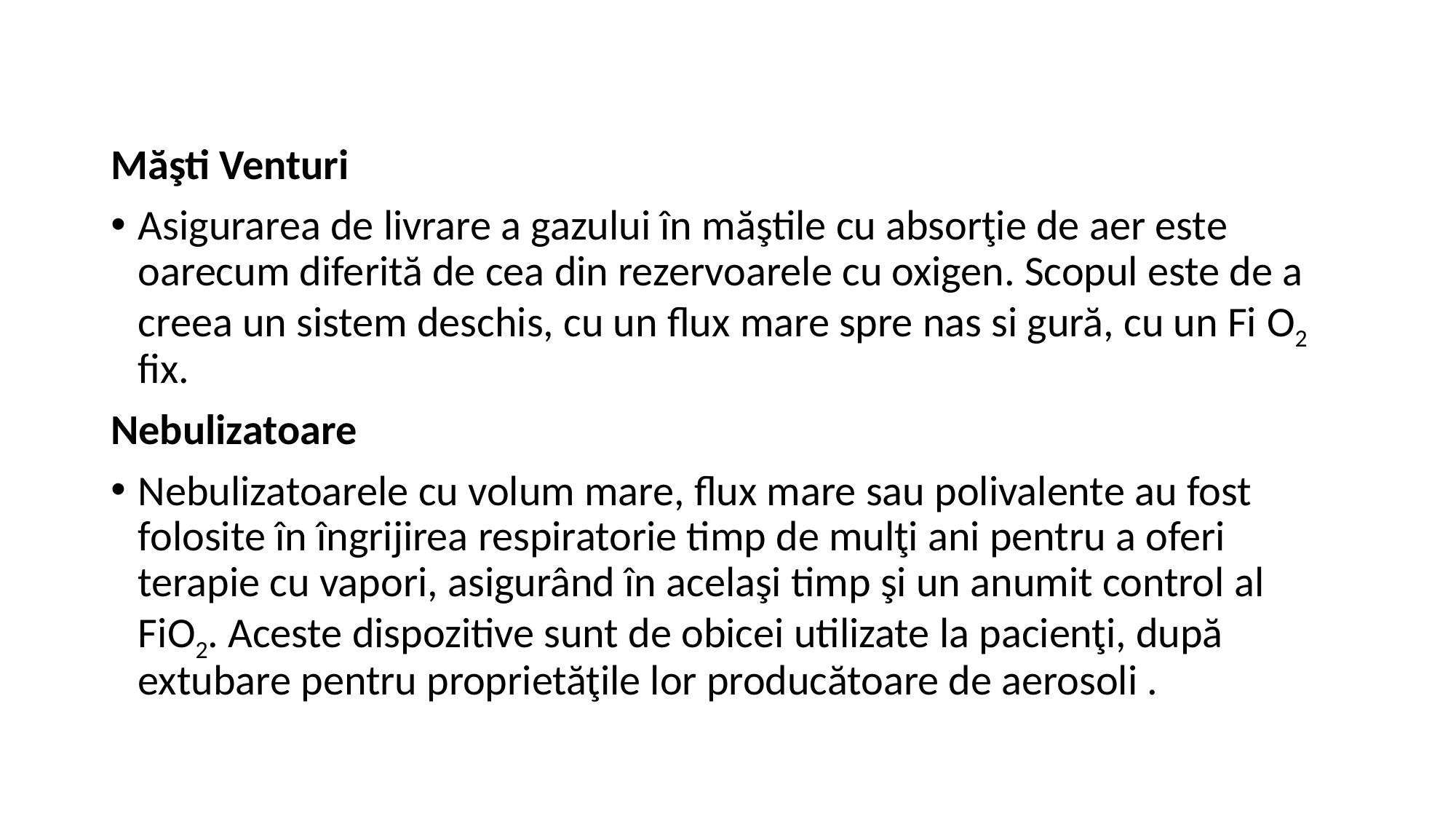

Măşti Venturi
Asigurarea de livrare a gazului în măştile cu absorţie de aer este oarecum diferită de cea din rezervoarele cu oxigen. Scopul este de a creea un sistem deschis, cu un flux mare spre nas si gură, cu un Fi O2 fix.
Nebulizatoare
Nebulizatoarele cu volum mare, flux mare sau polivalente au fost folosite în îngrijirea respiratorie timp de mulţi ani pentru a oferi terapie cu vapori, asigurând în acelaşi timp şi un anumit control al FiO2. Aceste dispozitive sunt de obicei utilizate la pacienţi, după extubare pentru proprietăţile lor producătoare de aerosoli .